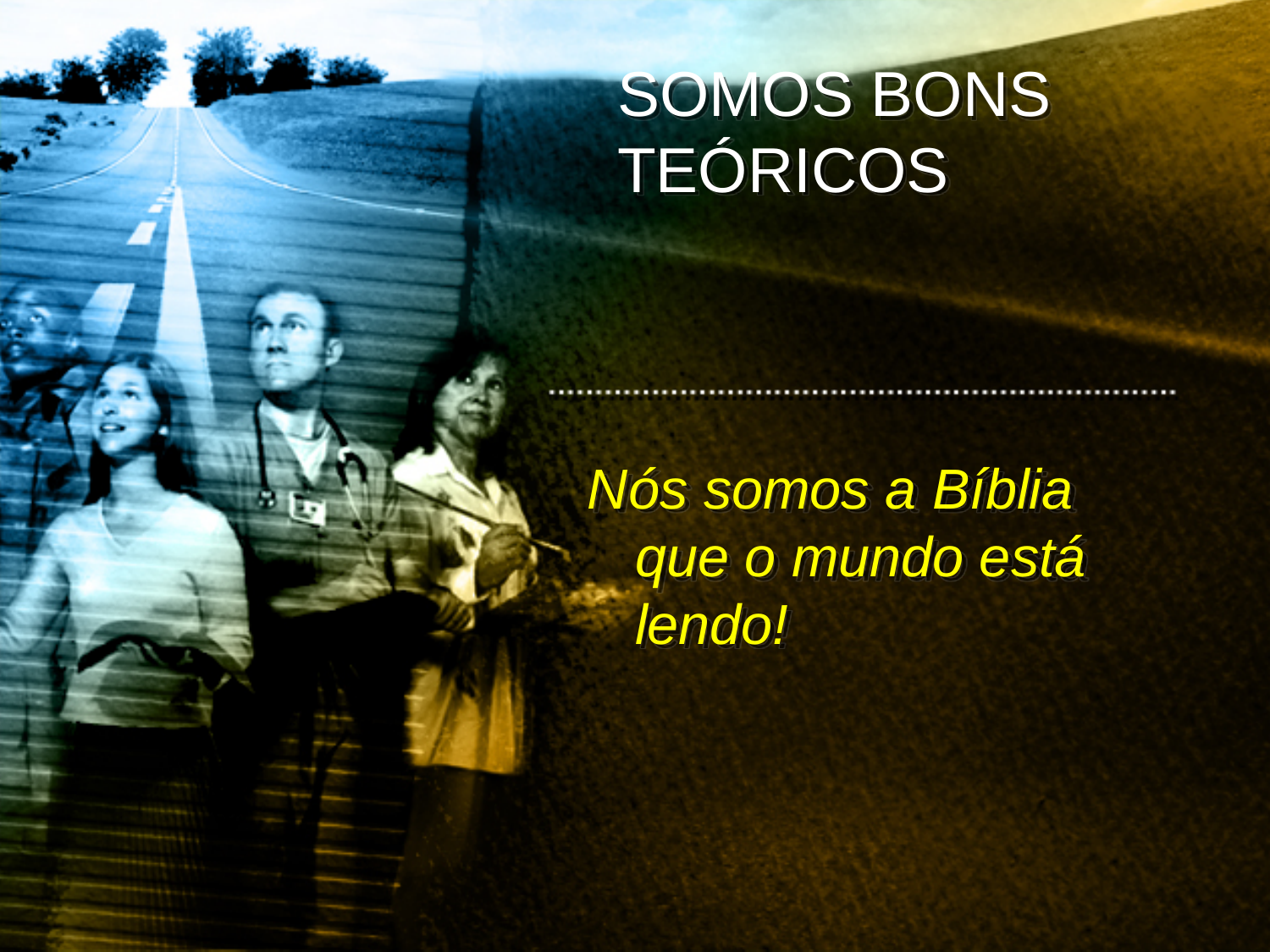

SOMOS BONS TEÓRICOS
Nós somos a Bíblia que o mundo está lendo!